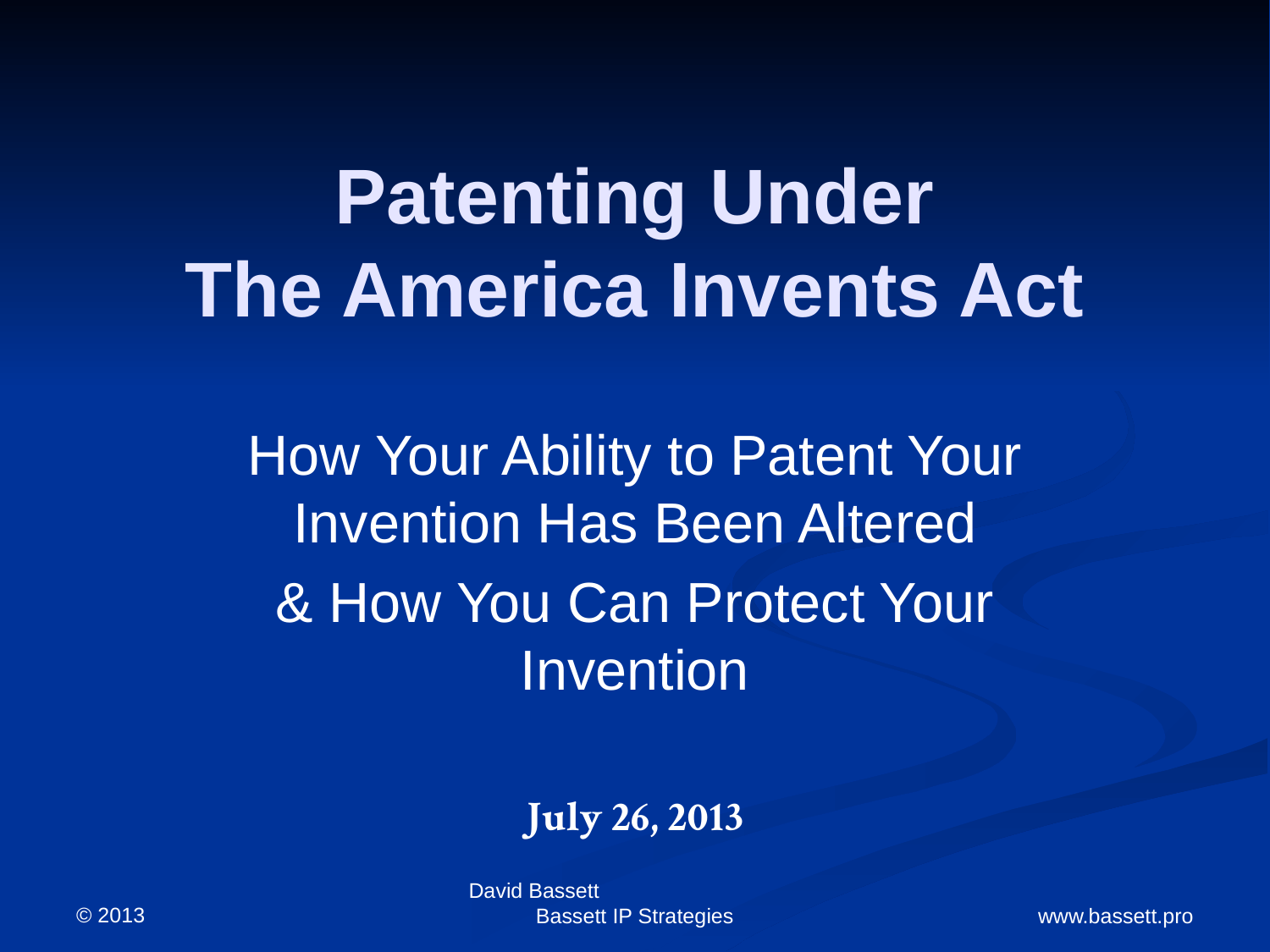

# Patenting Under The America Invents Act
How Your Ability to Patent Your Invention Has Been Altered
& How You Can Protect Your Invention

July 26, 2013
© 2013
David Bassett                                   Bassett IP Strategies
www.bassett.pro